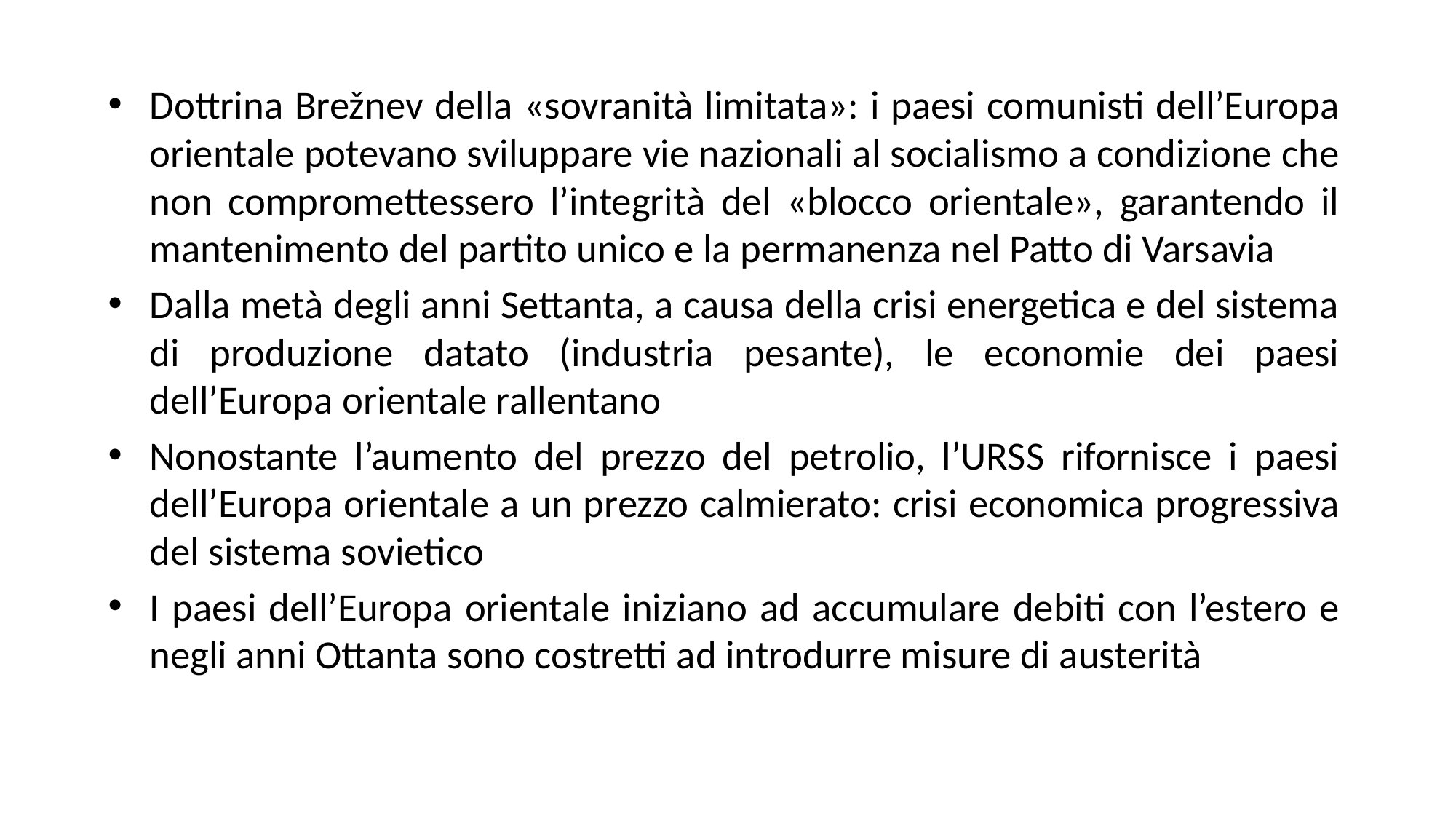

Dottrina Brežnev della «sovranità limitata»: i paesi comunisti dell’Europa orientale potevano sviluppare vie nazionali al socialismo a condizione che non compromettessero l’integrità del «blocco orientale», garantendo il mantenimento del partito unico e la permanenza nel Patto di Varsavia
Dalla metà degli anni Settanta, a causa della crisi energetica e del sistema di produzione datato (industria pesante), le economie dei paesi dell’Europa orientale rallentano
Nonostante l’aumento del prezzo del petrolio, l’URSS rifornisce i paesi dell’Europa orientale a un prezzo calmierato: crisi economica progressiva del sistema sovietico
I paesi dell’Europa orientale iniziano ad accumulare debiti con l’estero e negli anni Ottanta sono costretti ad introdurre misure di austerità